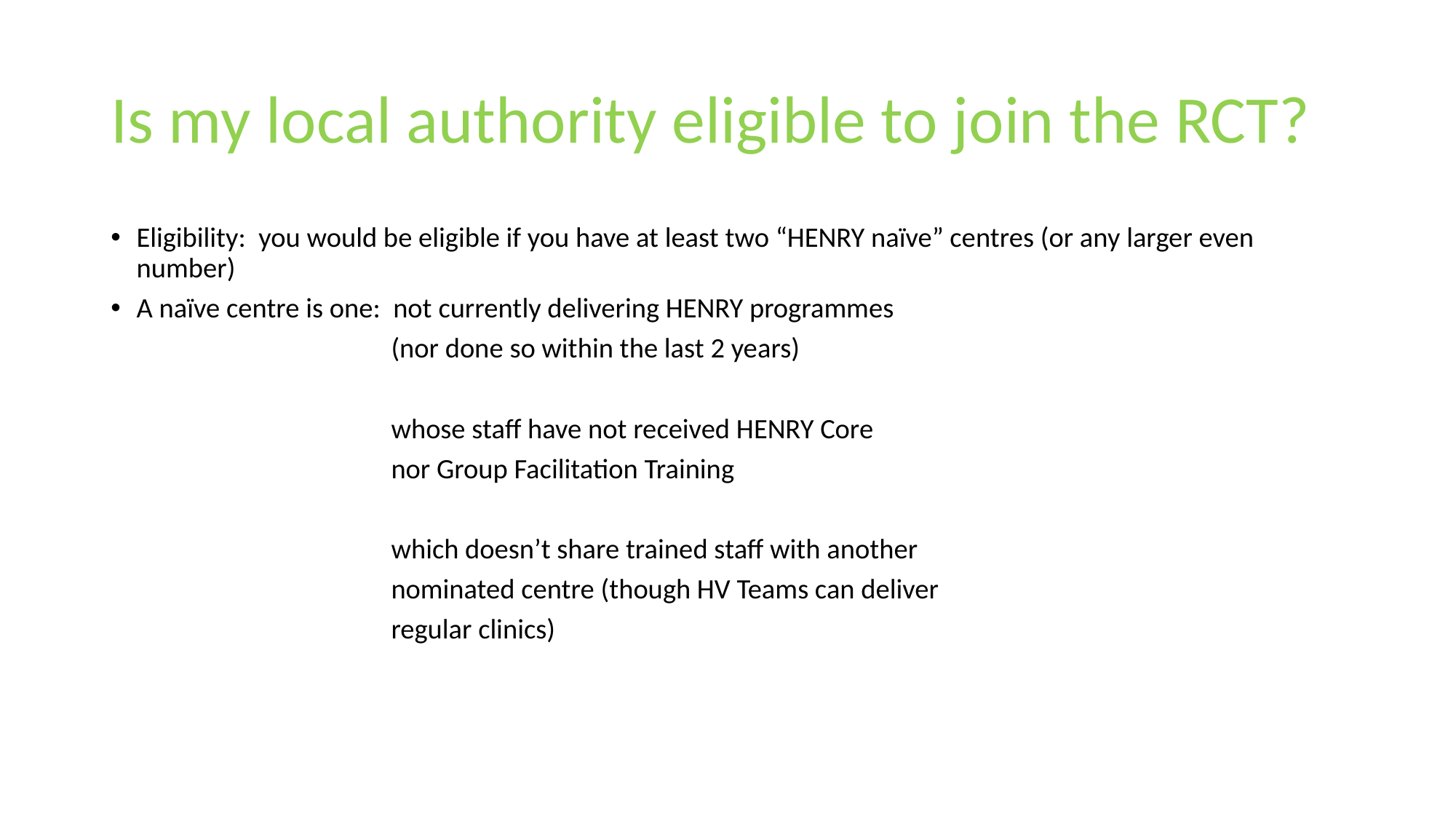

# Is my local authority eligible to join the RCT?
Eligibility:  you would be eligible if you have at least two “HENRY naïve” centres (or any larger even number)
A naïve centre is one:  not currently delivering HENRY programmes
                                            (nor done so within the last 2 years)

                                            whose staff have not received HENRY Core
                                            nor Group Facilitation Training

                                            which doesn’t share trained staff with another
                                            nominated centre (though HV Teams can deliver
                                            regular clinics)